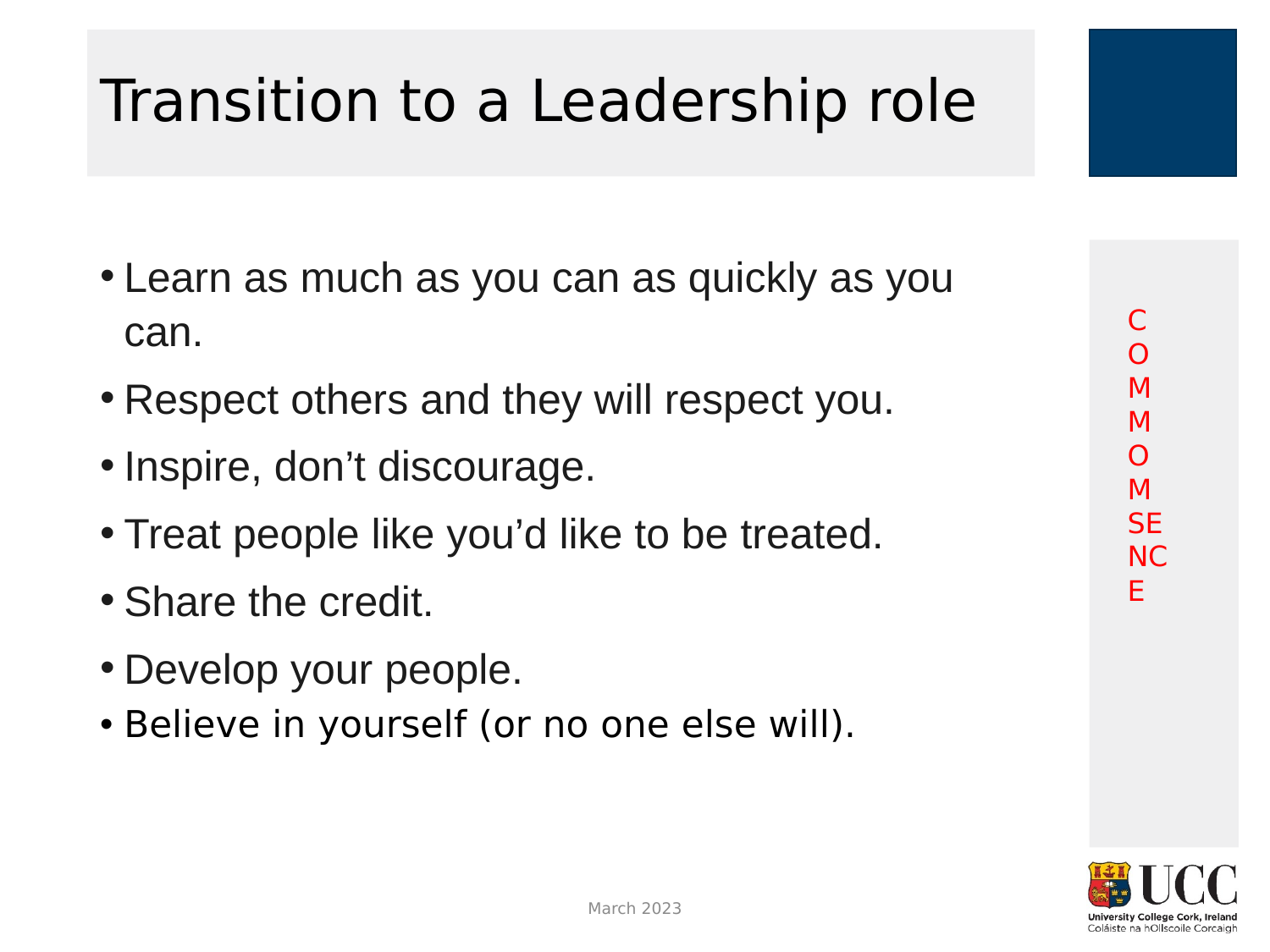

# Transition to a Leadership role
Learn as much as you can as quickly as you can.
Respect others and they will respect you.
Inspire, don’t discourage.
Treat people like you’d like to be treated.
Share the credit.
Develop your people.
Believe in yourself (or no one else will).

COMMOM SENCE
March 2023